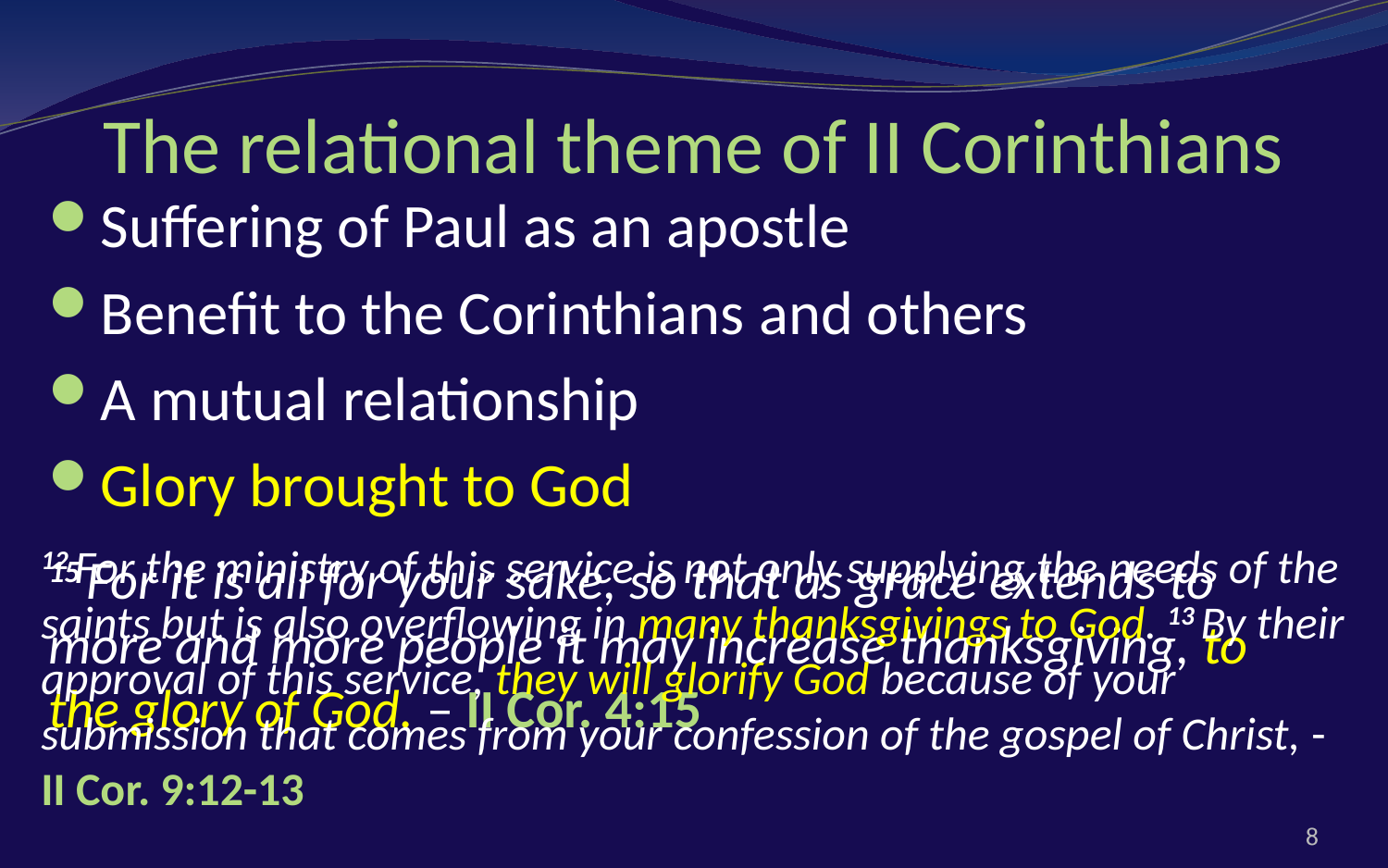

The relational theme of II Corinthians
Suffering of Paul as an apostle
Benefit to the Corinthians and others
A mutual relationship
Glory brought to God
12 For the ministry of this service is not only supplying the needs of the saints but is also overflowing in many thanksgivings to God. 13 By their approval of this service, they will glorify God because of your submission that comes from your confession of the gospel of Christ, - II Cor. 9:12-13
15 For it is all for your sake, so that as grace extends to more and more people it may increase thanksgiving, to the glory of God. – II Cor. 4:15
8